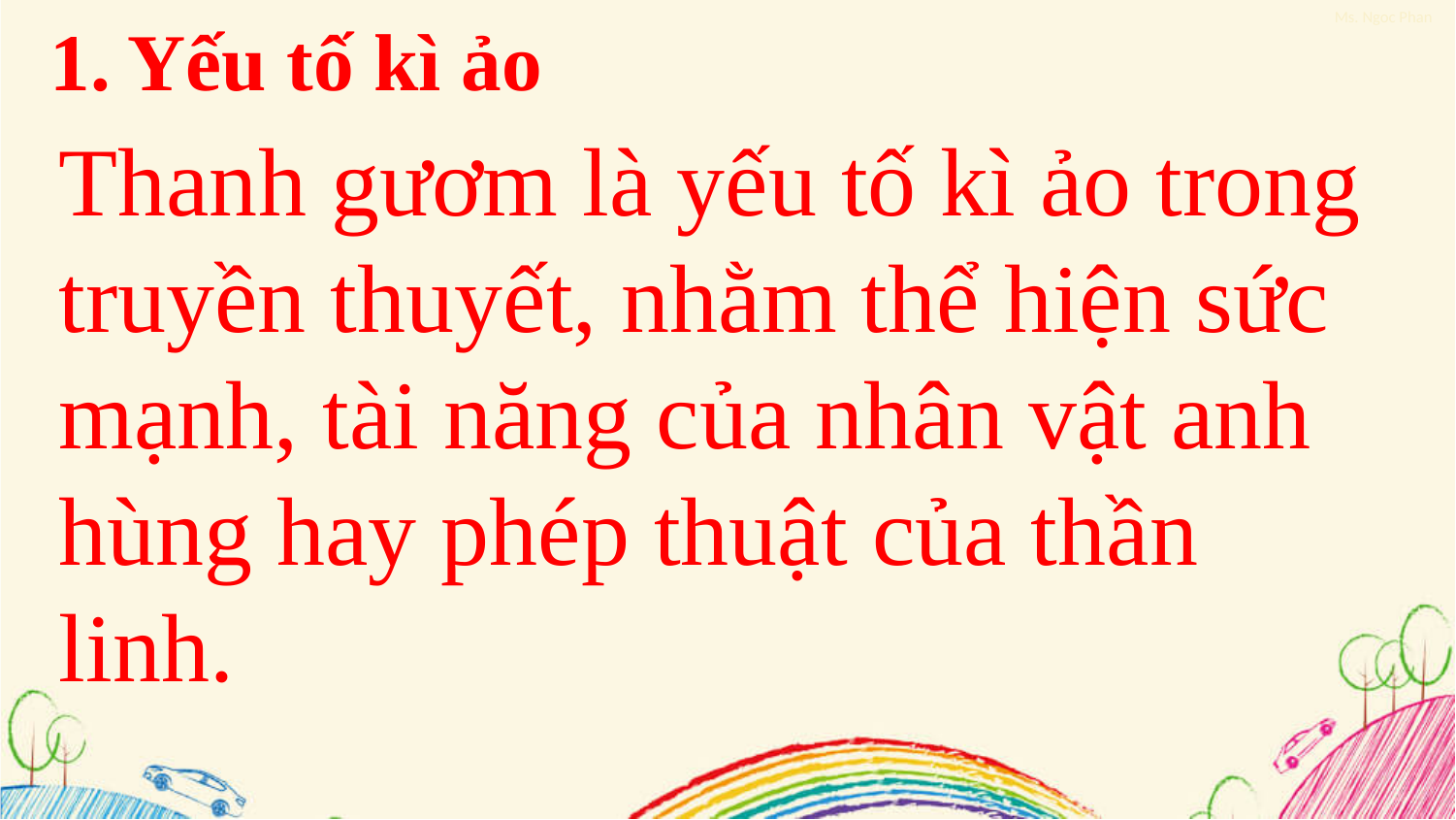

1. Yếu tố kì ảo
Thanh gươm là yếu tố kì ảo trong truyền thuyết, nhằm thể hiện sức mạnh, tài năng của nhân vật anh hùng hay phép thuật của thần linh.